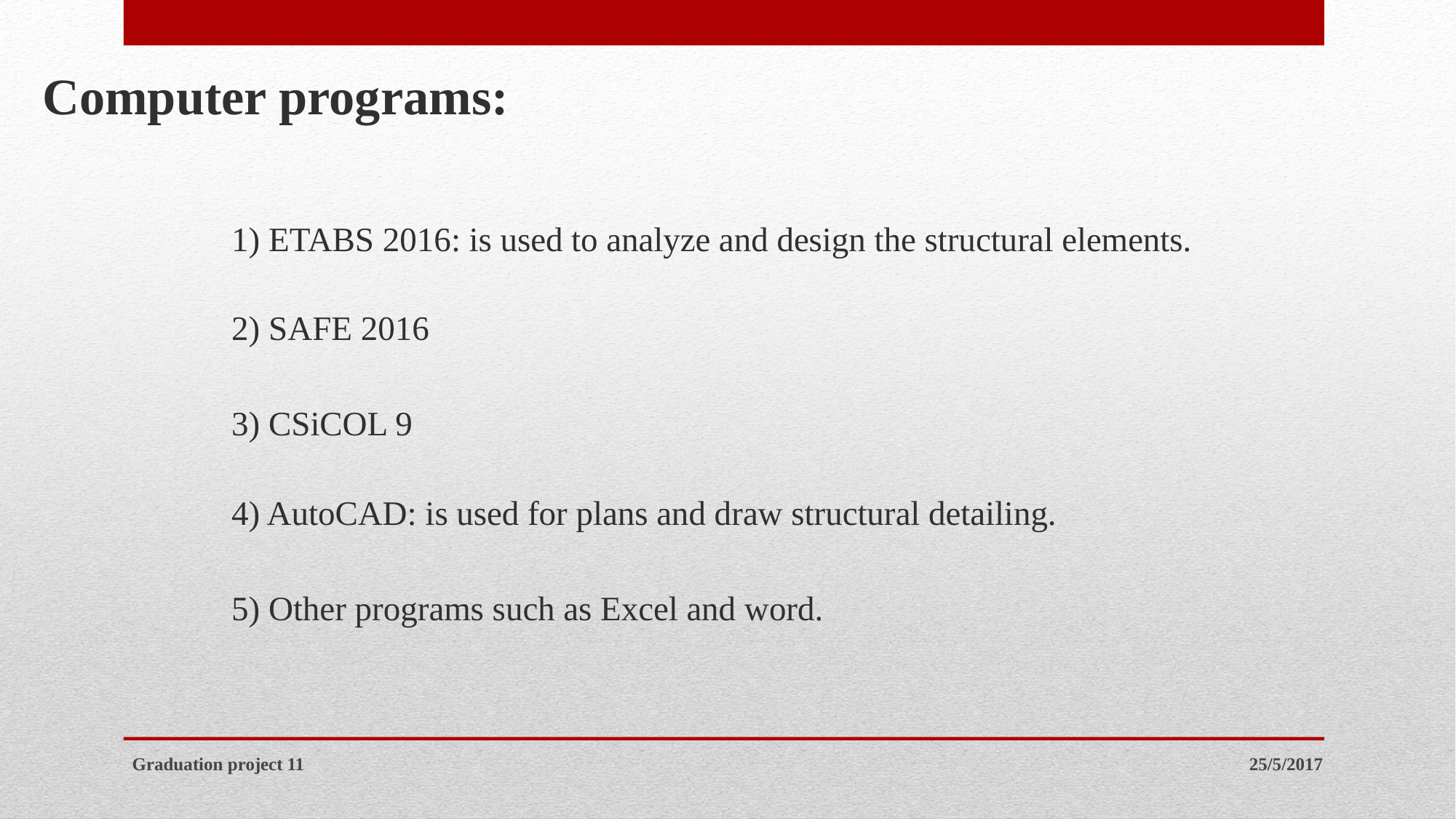

# Computer programs:
1) ETABS 2016: is used to analyze and design the structural elements.
2) SAFE 2016

3) CSiCOL 9
4) AutoCAD: is used for plans and draw structural detailing.

5) Other programs such as Excel and word.

Graduation project 11
25/5/2017